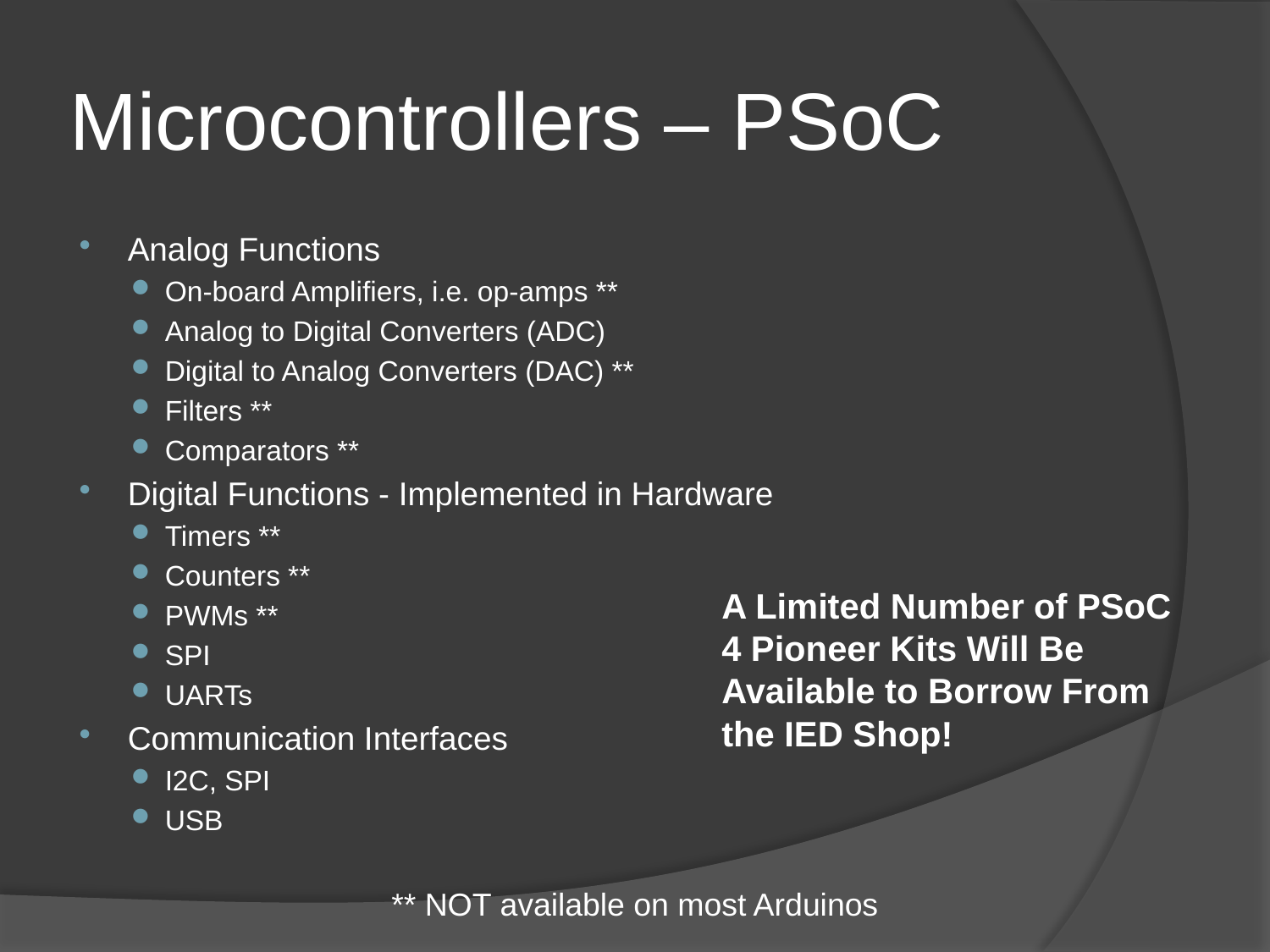

# Microcontrollers – PSoC
Analog Functions
On-board Amplifiers, i.e. op-amps **
Analog to Digital Converters (ADC)
Digital to Analog Converters (DAC) **
Filters **
Comparators **
Digital Functions - Implemented in Hardware
Timers **
Counters **
PWMs **
SPI
UARTs
Communication Interfaces
I2C, SPI
USB
A Limited Number of PSoC 4 Pioneer Kits Will Be Available to Borrow From the IED Shop!
** NOT available on most Arduinos